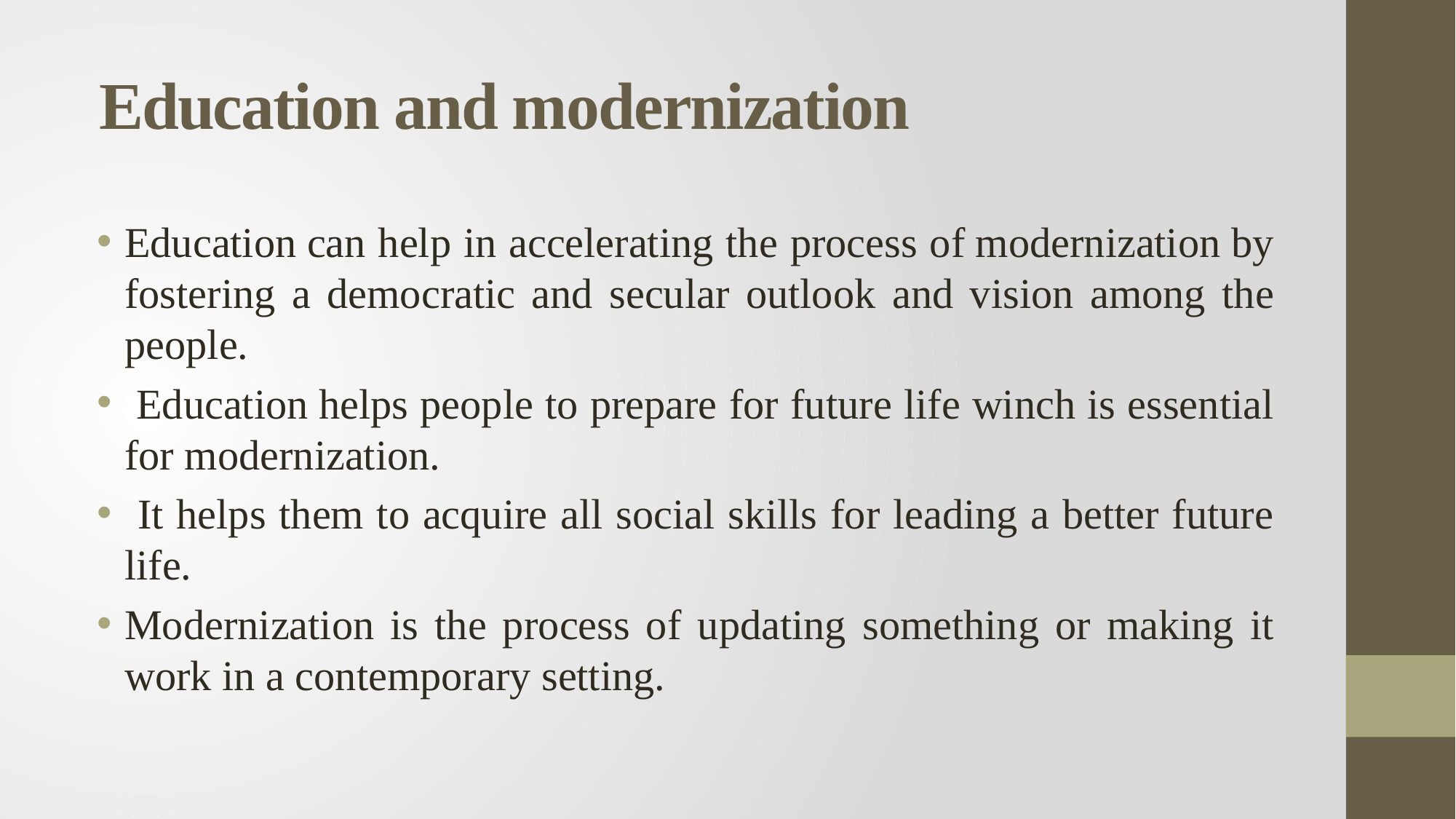

# Education and modernization
Education can help in accelerating the process of modernization by fostering a democratic and secular outlook and vision among the people.
 Education helps people to prepare for future life winch is essential for modernization.
 It helps them to acquire all social skills for leading a better future life.
Modernization is the process of updating something or making it work in a contemporary setting.